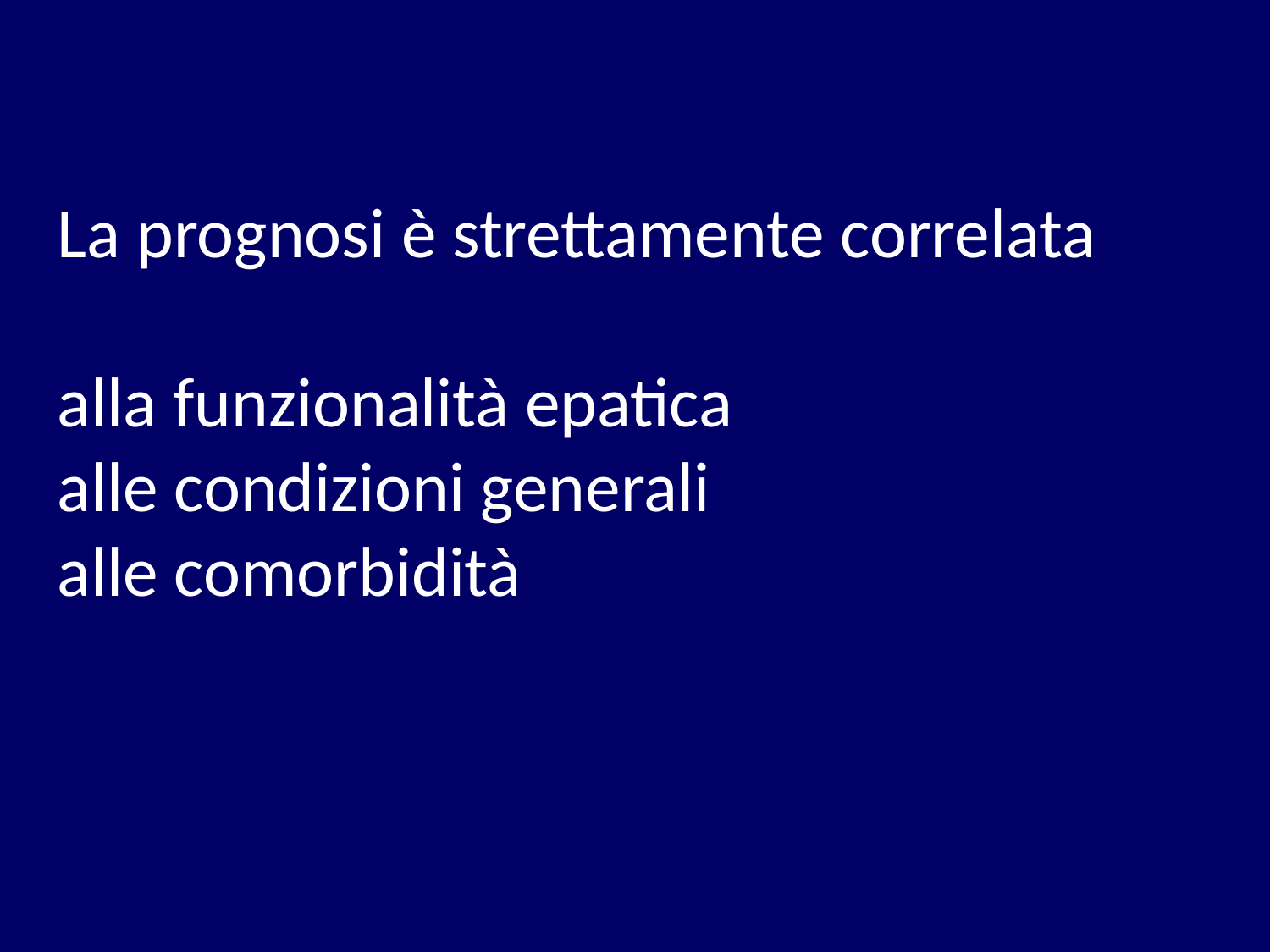

#

La prognosi è strettamente correlata

alla funzionalità epatica
alle condizioni generali
alle comorbidità